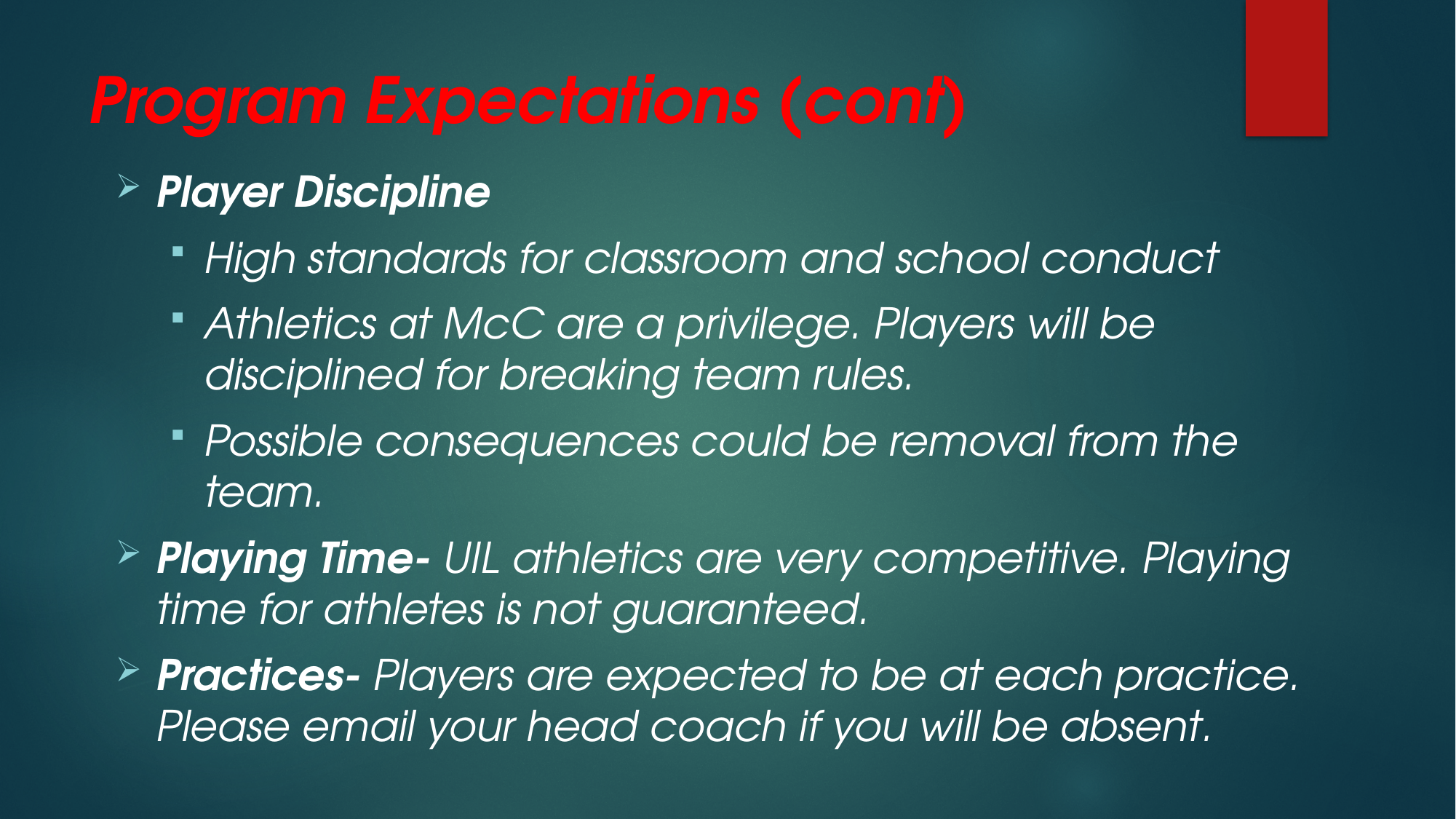

# Program Expectations (cont)
Player Discipline
High standards for classroom and school conduct
Athletics at McC are a privilege. Players will be disciplined for breaking team rules.
Possible consequences could be removal from the team.
Playing Time- UIL athletics are very competitive. Playing time for athletes is not guaranteed.
Practices- Players are expected to be at each practice. Please email your head coach if you will be absent.